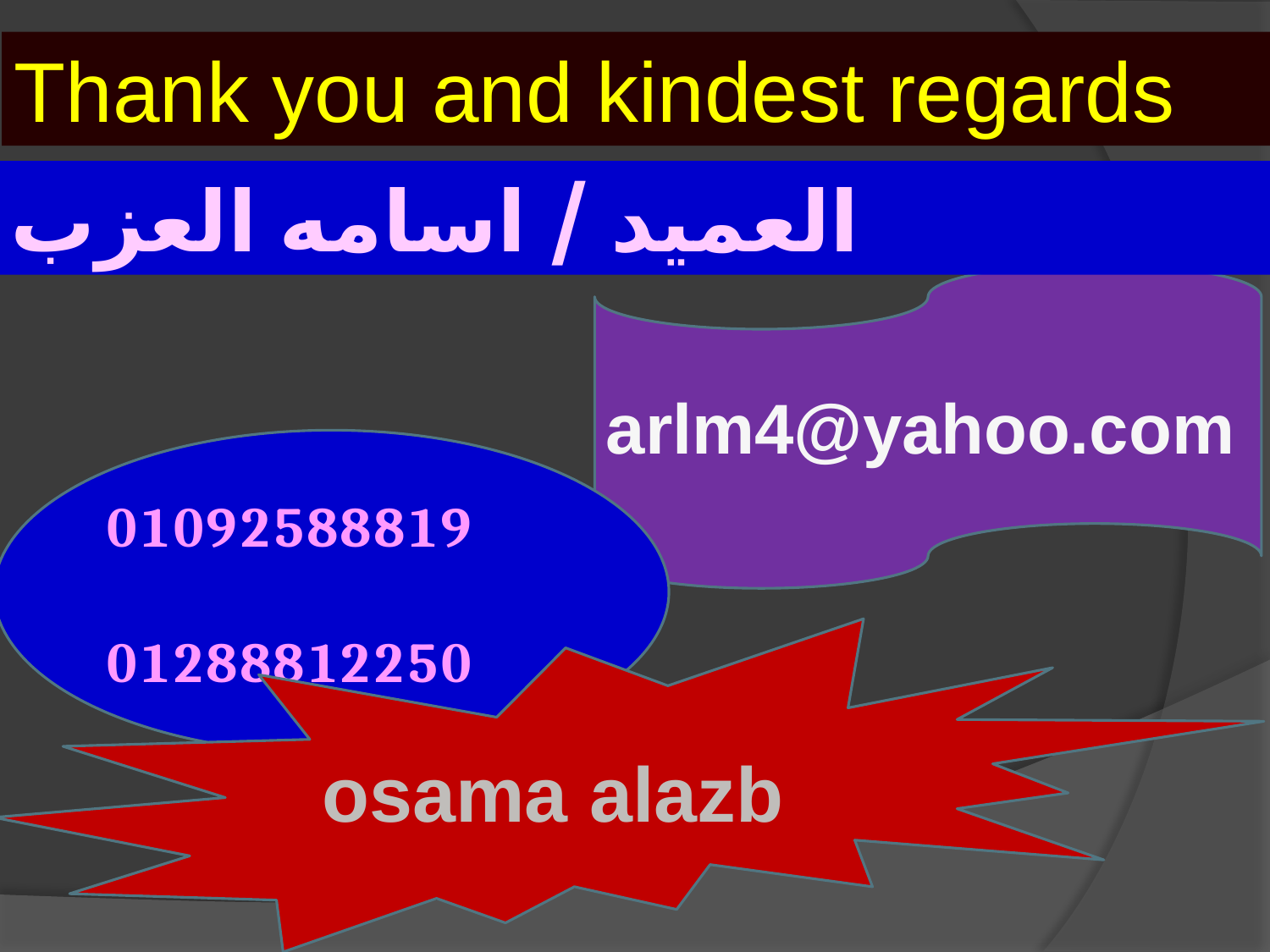

Thank you and kindest regards
العميد / اسامه العزب

#
arlm4@yahoo.com
01092588819
01288812250
osama alazb